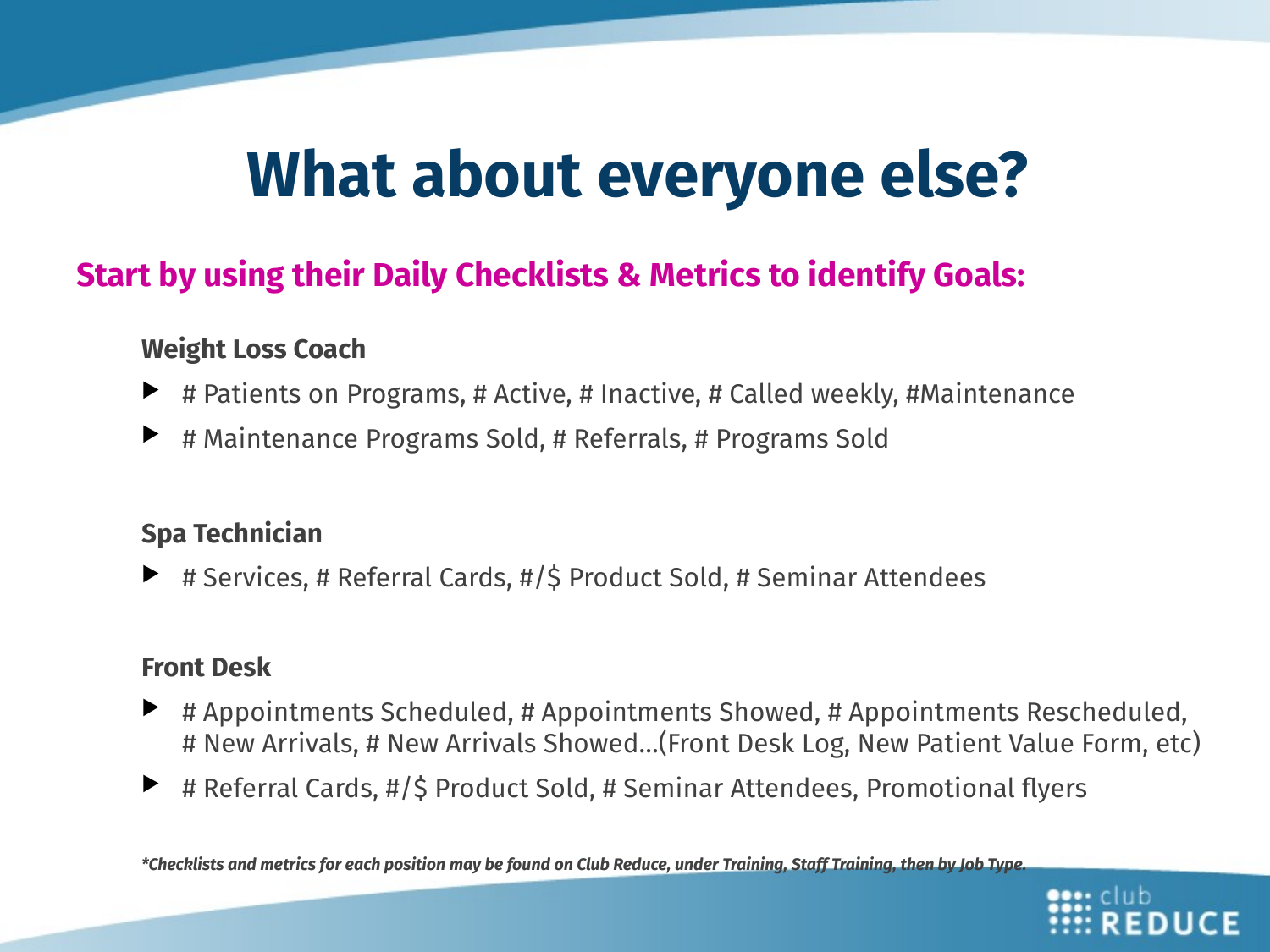

# What about everyone else?

Start by using their Daily Checklists & Metrics to identify Goals:

Weight Loss Coach
# Patients on Programs, # Active, # Inactive, # Called weekly, #Maintenance
# Maintenance Programs Sold, # Referrals, # Programs Sold

Spa Technician
# Services, # Referral Cards, #/$ Product Sold, # Seminar Attendees

Front Desk
# Appointments Scheduled, # Appointments Showed, # Appointments Rescheduled, # New Arrivals, # New Arrivals Showed…(Front Desk Log, New Patient Value Form, etc)
# Referral Cards, #/$ Product Sold, # Seminar Attendees, Promotional flyers

*Checklists and metrics for each position may be found on Club Reduce, under Training, Staff Training, then by Job Type.